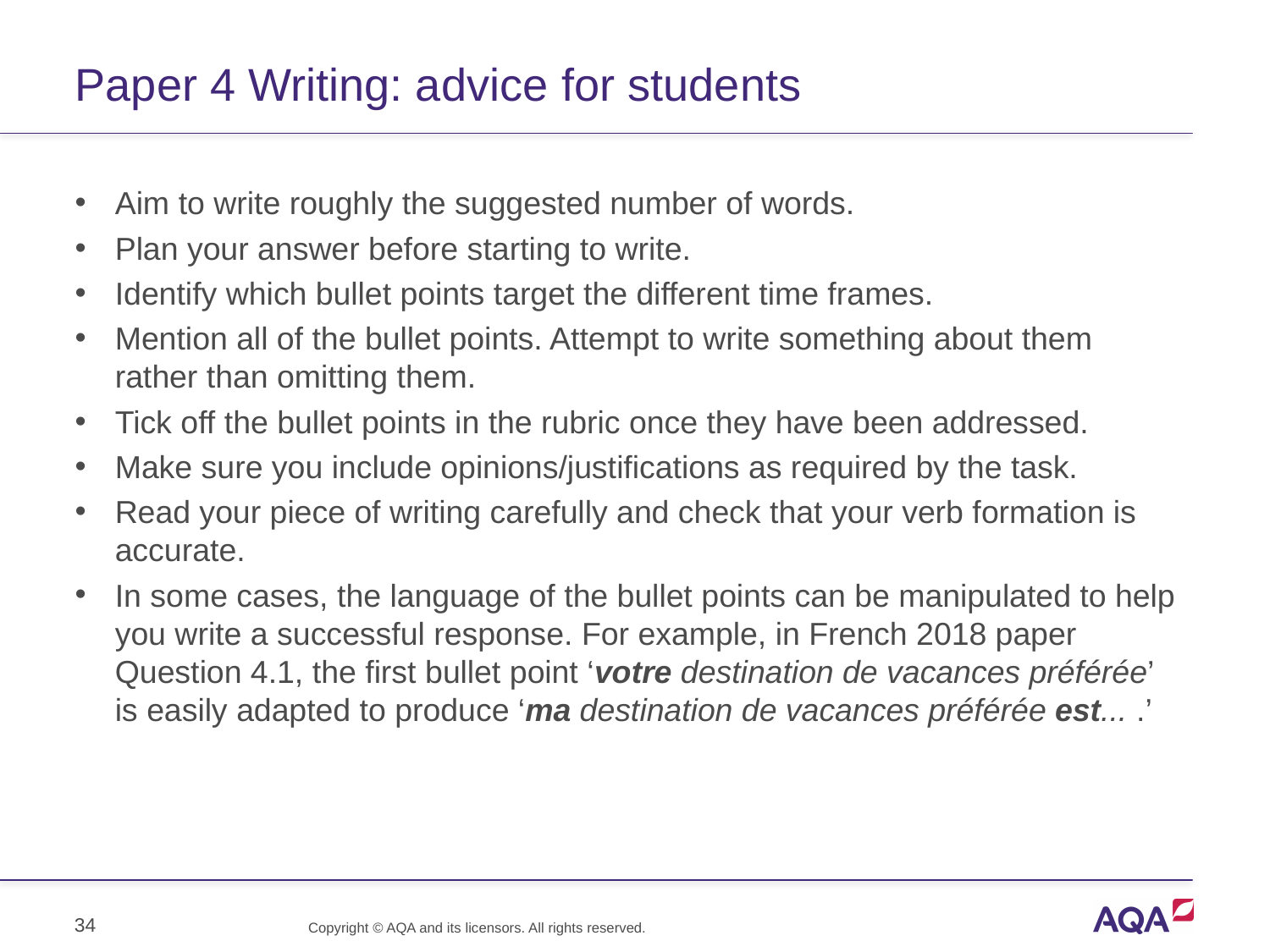

# Paper 4 Writing: advice for students
Aim to write roughly the suggested number of words.
Plan your answer before starting to write.
Identify which bullet points target the different time frames.
Mention all of the bullet points. Attempt to write something about them rather than omitting them.
Tick off the bullet points in the rubric once they have been addressed.
Make sure you include opinions/justifications as required by the task.
Read your piece of writing carefully and check that your verb formation is accurate.
In some cases, the language of the bullet points can be manipulated to help you write a successful response. For example, in French 2018 paper Question 4.1, the first bullet point ‘votre destination de vacances préférée’ is easily adapted to produce ‘ma destination de vacances préférée est... .’

34
Copyright © AQA and its licensors. All rights reserved.